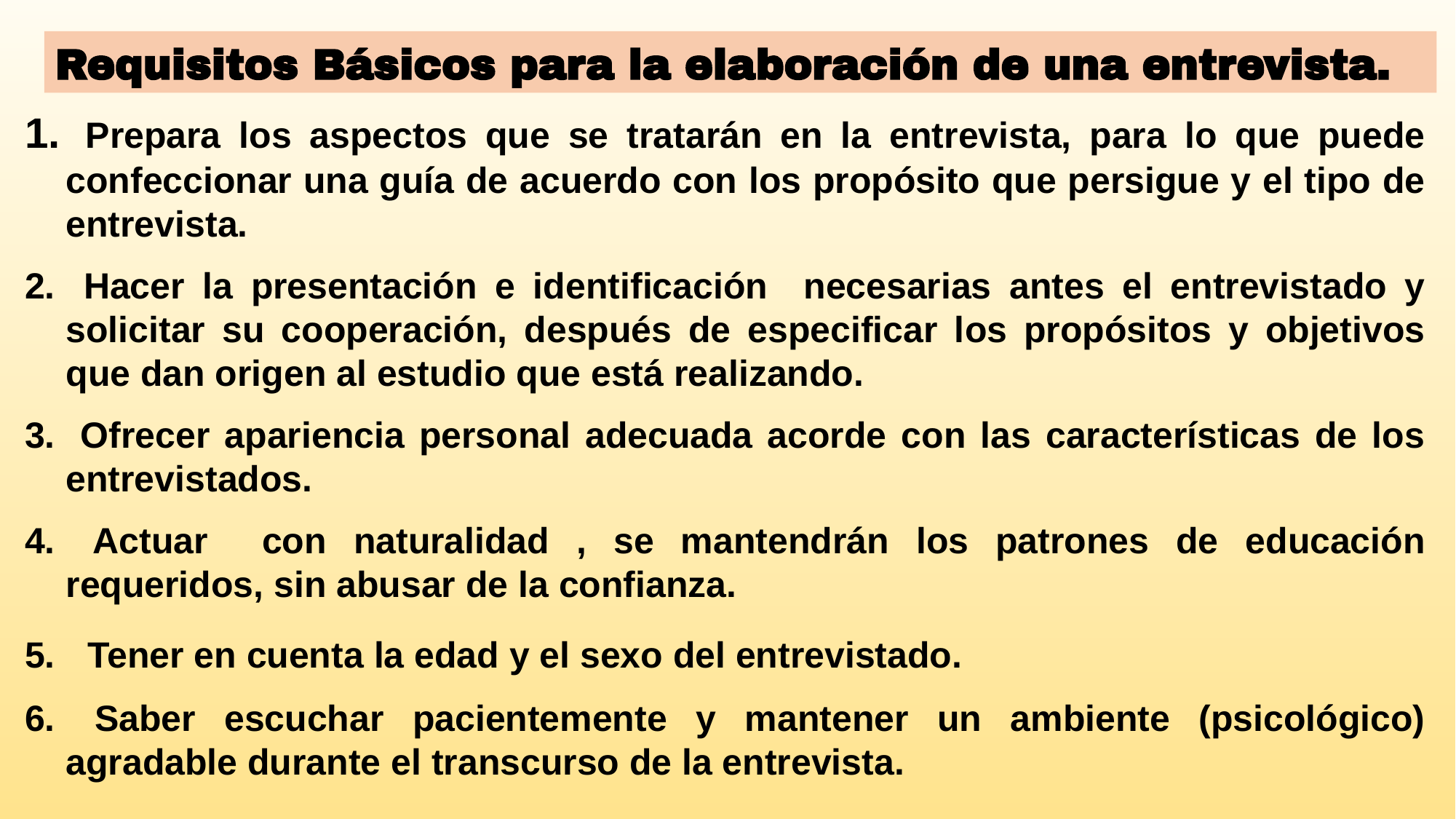

Requisitos Básicos para la elaboración de una entrevista.
 Prepara los aspectos que se tratarán en la entrevista, para lo que puede confeccionar una guía de acuerdo con los propósito que persigue y el tipo de entrevista.
 Hacer la presentación e identificación  necesarias antes el entrevistado y solicitar su cooperación, después de especificar los propósitos y objetivos que dan origen al estudio que está realizando.
 Ofrecer apariencia personal adecuada acorde con las características de los entrevistados.
 Actuar  con naturalidad , se mantendrán los patrones de educación requeridos, sin abusar de la confianza.
  Tener en cuenta la edad y el sexo del entrevistado.
 Saber escuchar pacientemente y mantener un ambiente (psicológico) agradable durante el transcurso de la entrevista.